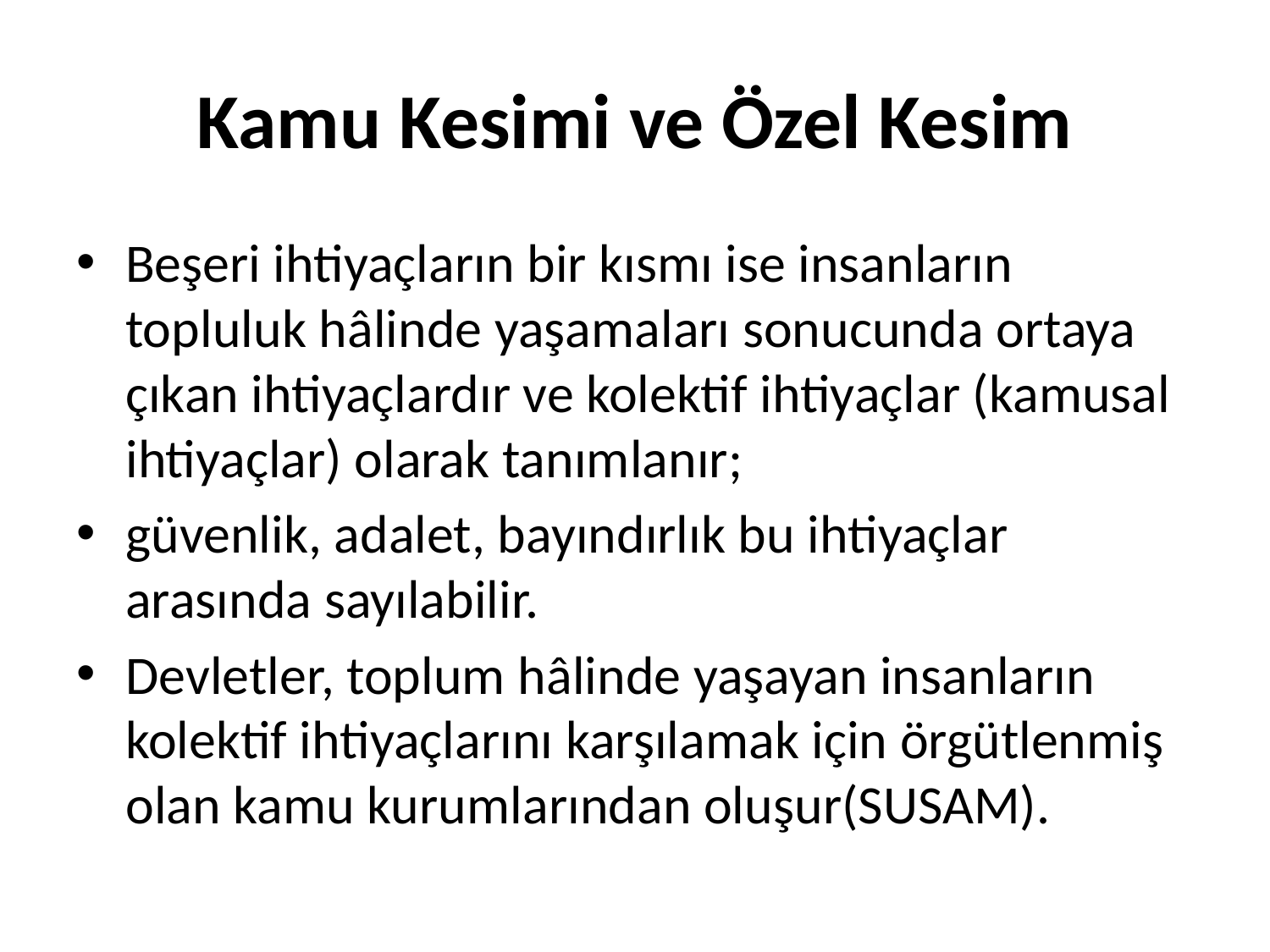

# Kamu Kesimi ve Özel Kesim
Beşeri ihtiyaçların bir kısmı ise insanların topluluk hâlinde yaşamaları sonucunda ortaya çıkan ihtiyaçlardır ve kolektif ihtiyaçlar (kamusal ihtiyaçlar) olarak tanımlanır;
güvenlik, adalet, bayındırlık bu ihtiyaçlar arasında sayılabilir.
Devletler, toplum hâlinde yaşayan insanların kolektif ihtiyaçlarını karşılamak için örgütlenmiş olan kamu kurumlarından oluşur(SUSAM).